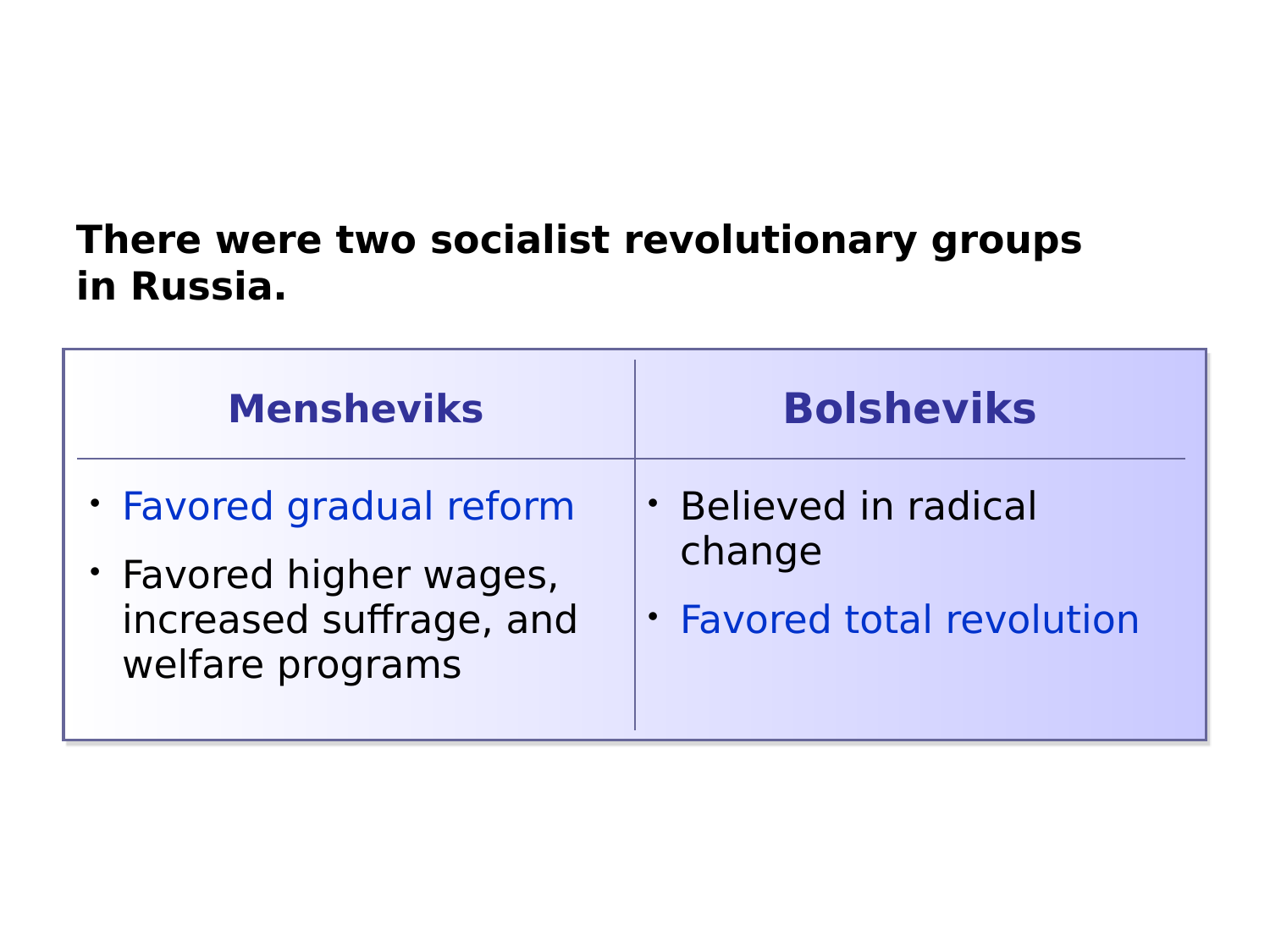

There were two socialist revolutionary groups
in Russia.

| Mensheviks | Bolsheviks |
| --- | --- |
| Favored gradual reform Favored higher wages, increased suffrage, and welfare programs | Believed in radical change Favored total revolution |